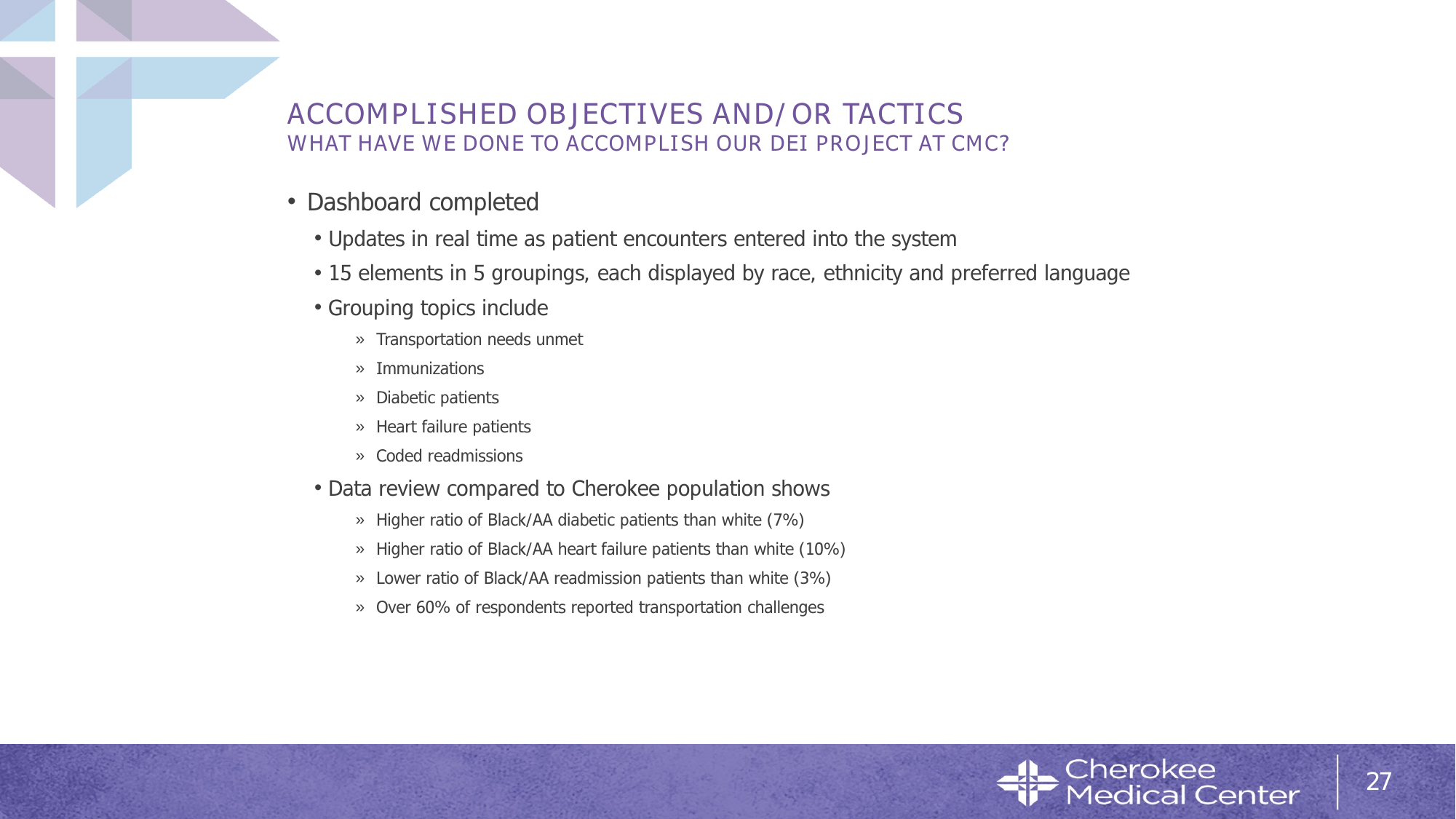

# ACCOMPLISHED OBJECTIVES AND/OR TACTICS WHAT HAVE WE DONE TO ACCOMPLISH OUR DEI PROJECT AT CMC?
Dashboard completed
Updates in real time as patient encounters entered into the system
15 elements in 5 groupings, each displayed by race, ethnicity and preferred language
Grouping topics include
Transportation needs unmet
Immunizations
Diabetic patients
Heart failure patients
Coded readmissions
Data review compared to Cherokee population shows
Higher ratio of Black/AA diabetic patients than white (7%)
Higher ratio of Black/AA heart failure patients than white (10%)
Lower ratio of Black/AA readmission patients than white (3%)
Over 60% of respondents reported transportation challenges
27